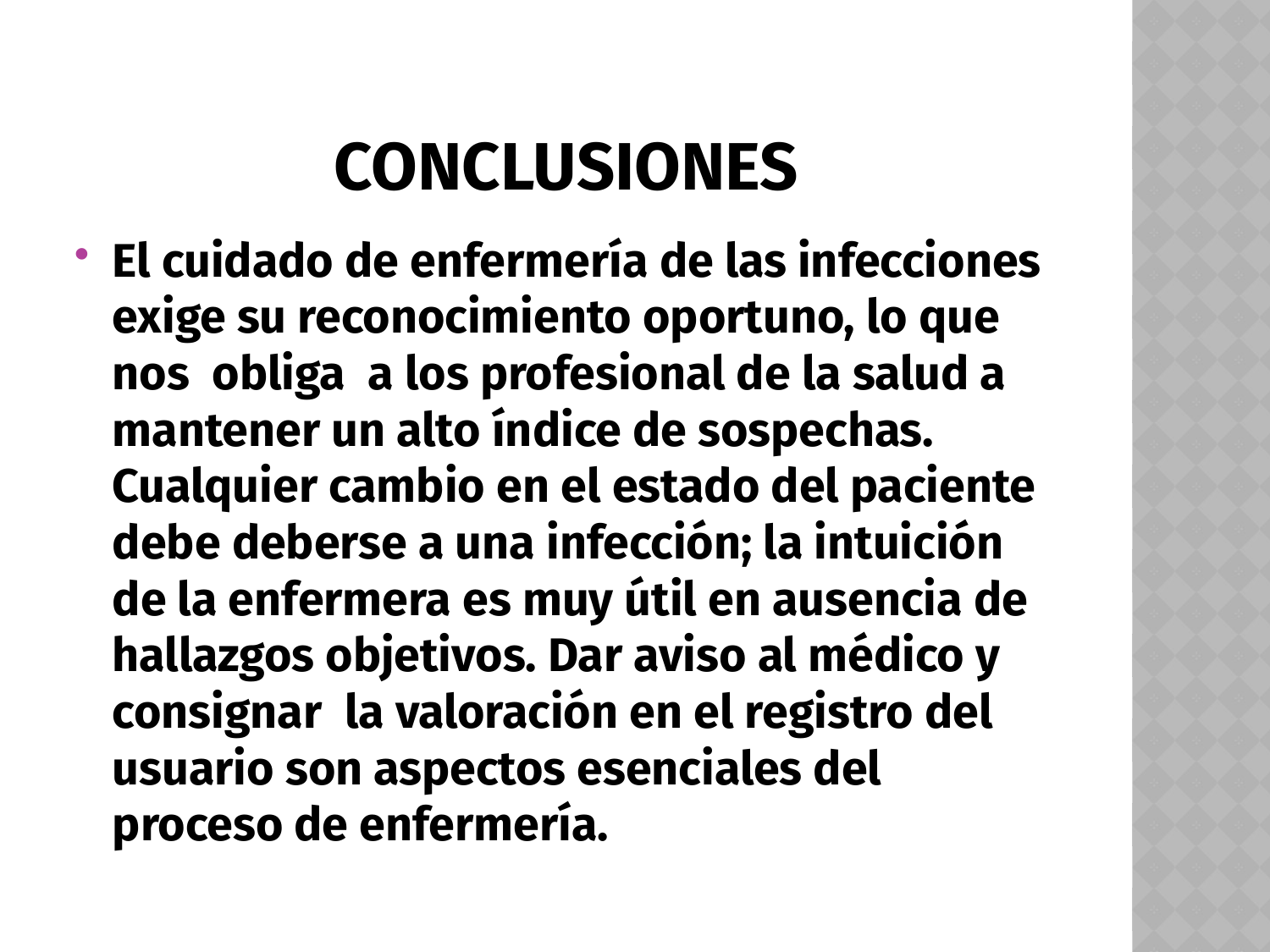

# conclusiones
El cuidado de enfermería de las infecciones exige su reconocimiento oportuno, lo que nos  obliga  a los profesional de la salud a mantener un alto índice de sospechas. Cualquier cambio en el estado del paciente debe deberse a una infección; la intuición de la enfermera es muy útil en ausencia de hallazgos objetivos. Dar aviso al médico y consignar  la valoración en el registro del usuario son aspectos esenciales del proceso de enfermería.